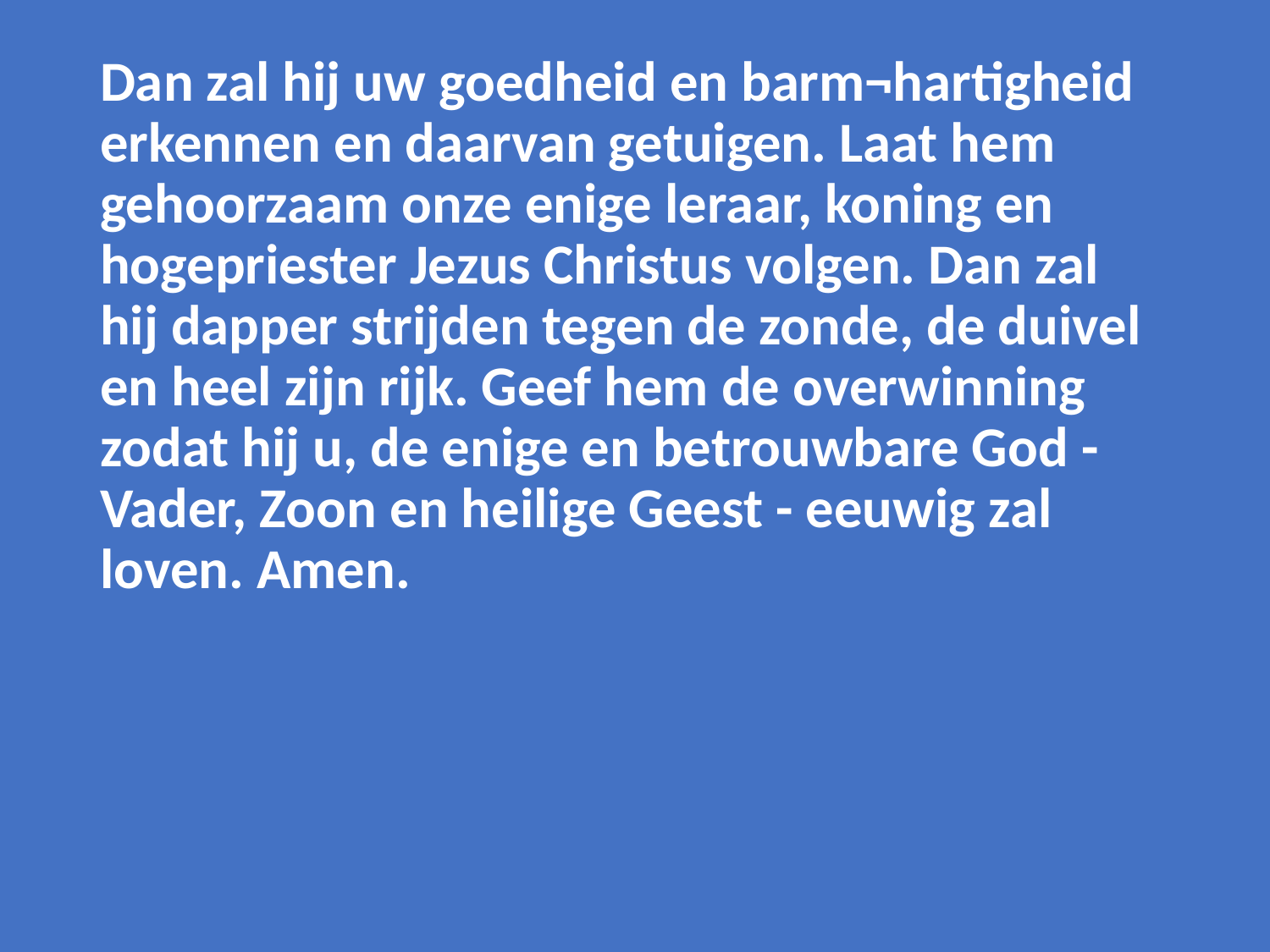

Dan zal hij uw goedheid en barm¬hartigheid erkennen en daarvan getuigen. Laat hem gehoorzaam onze enige leraar, koning en hogepriester Jezus Christus volgen. Dan zal hij dapper strijden tegen de zonde, de duivel en heel zijn rijk. Geef hem de overwinning zodat hij u, de enige en betrouwbare God - Vader, Zoon en heilige Geest - eeuwig zal loven. Amen.